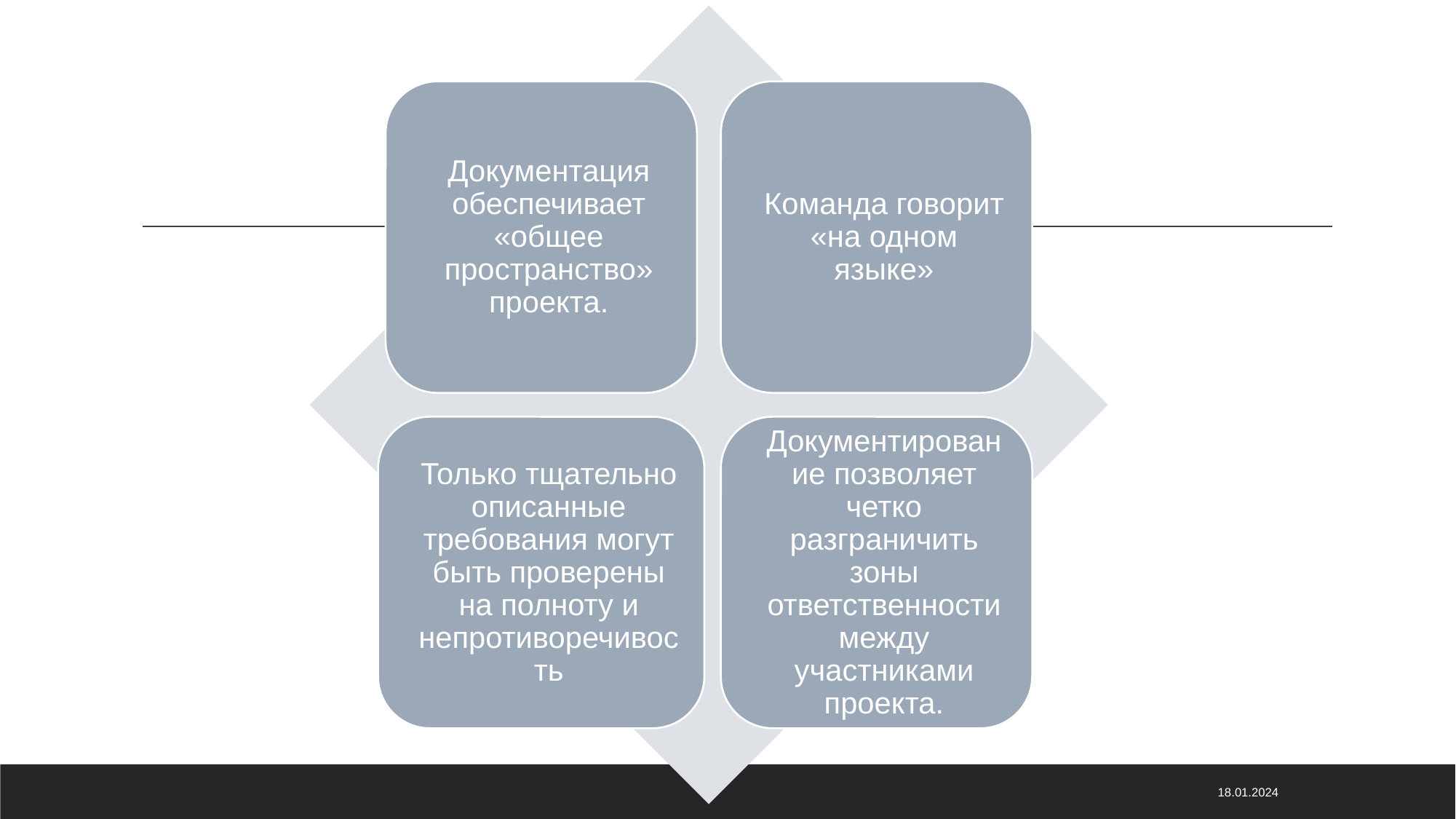

Документация обеспечивает «общее пространство» проекта.
Команда говорит «на одном языке»
Только тщательно описанные требования могут быть проверены на полноту и непротиворечивость
Документирование позволяет четко разграничить зоны ответственности между участниками проекта.
18.01.2024